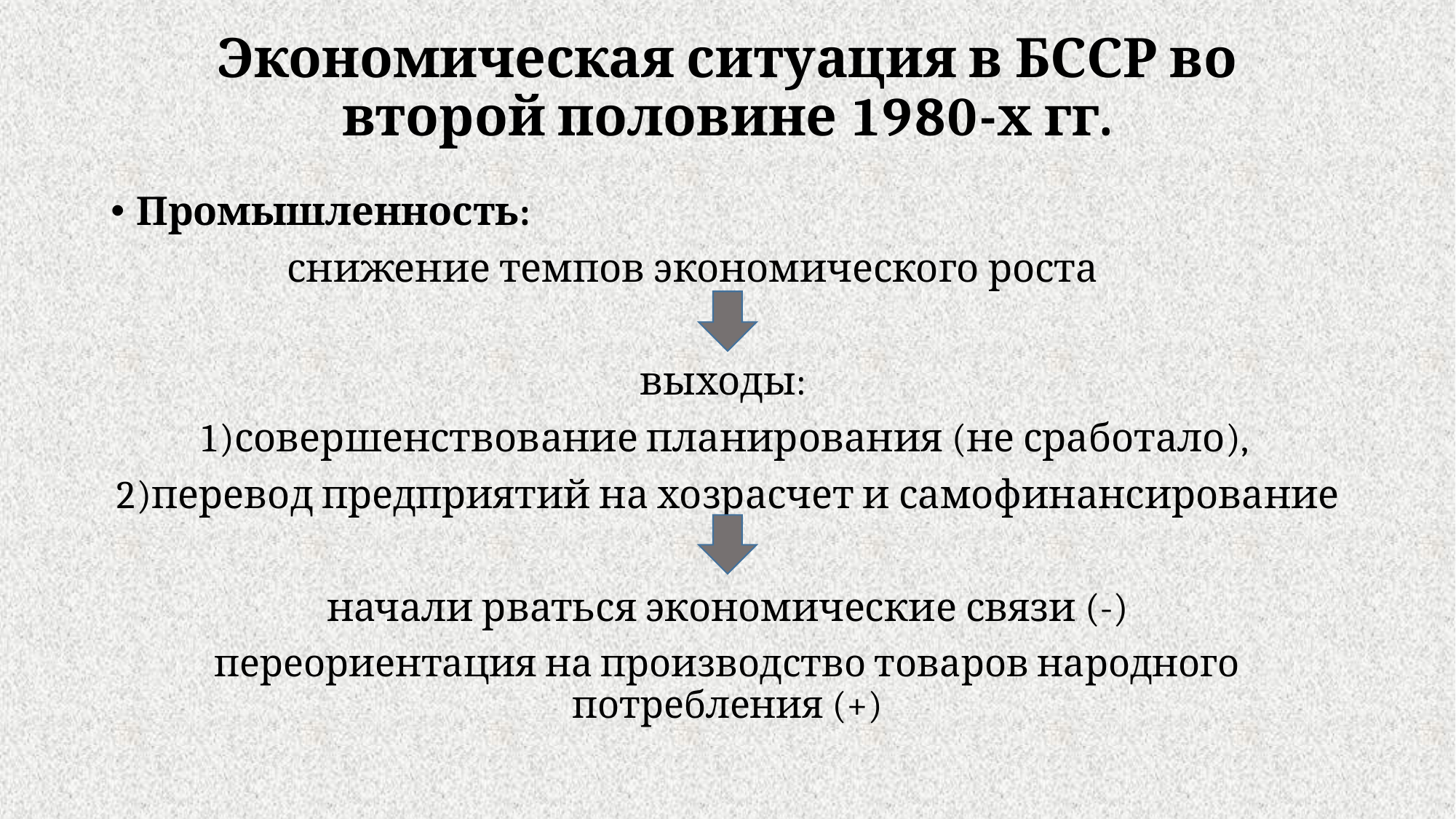

# Экономическая ситуация в БССР во второй половине 1980-х гг.
Промышленность:
снижение темпов экономического роста

выходы:
1)совершенствование планирования (не сработало),
2)перевод предприятий на хозрасчет и самофинансирование

начали рваться экономические связи (-)
переориентация на производство товаров народного потребления (+)